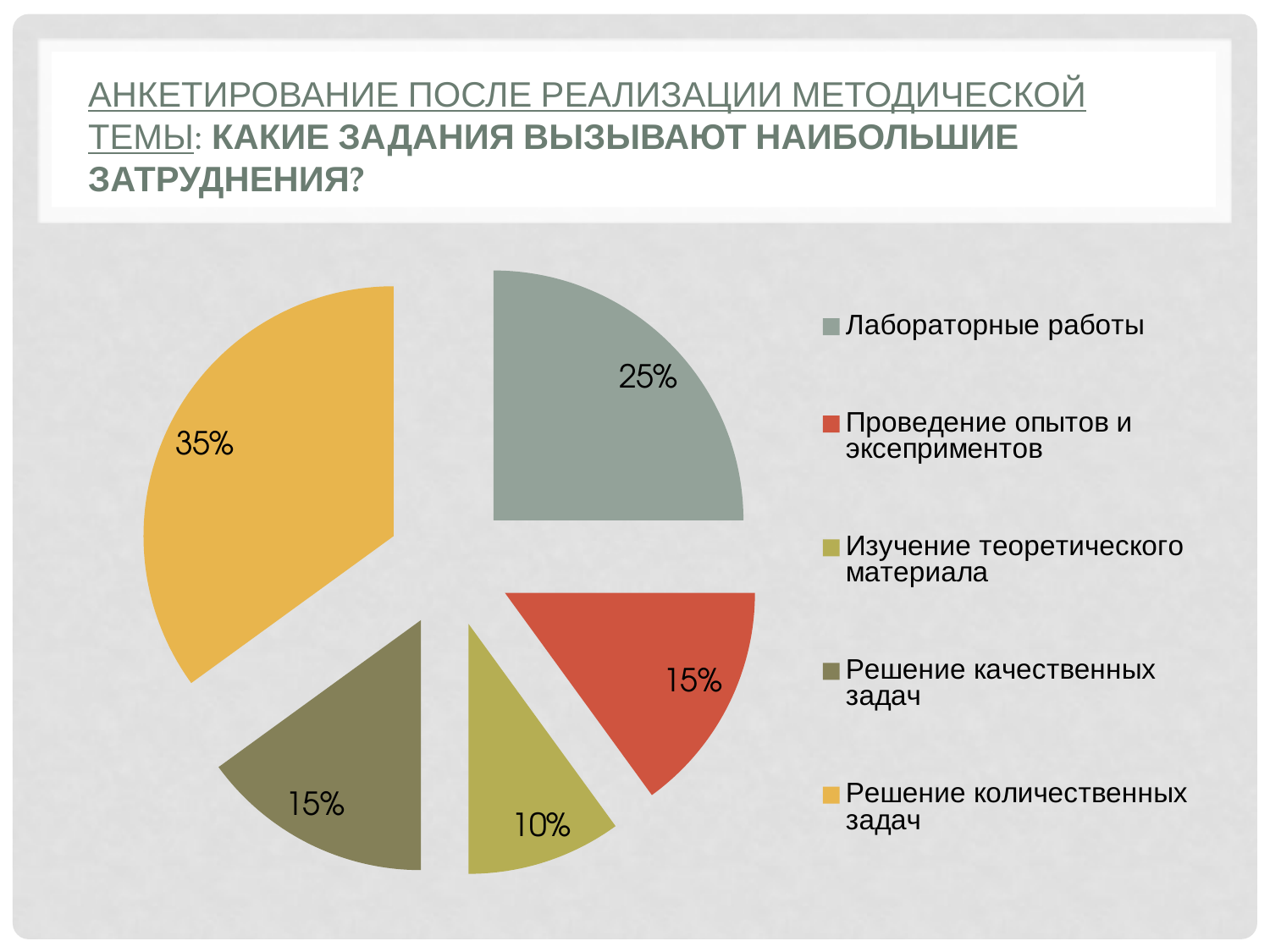

# Анкетирование после реализации методической темы: Какие задания вызывают наибольшие затруднения?

### Chart

| Category |  |
|---|---|
| Лабораторные работы | 0.25 |
| Проведение опытов и эксеприментов | 0.15000000000000016 |
| Изучение теоретического материала | 0.1 |
| Решение качественных задач | 0.15000000000000016 |
| Решение количественных задач | 0.3500000000000003 |